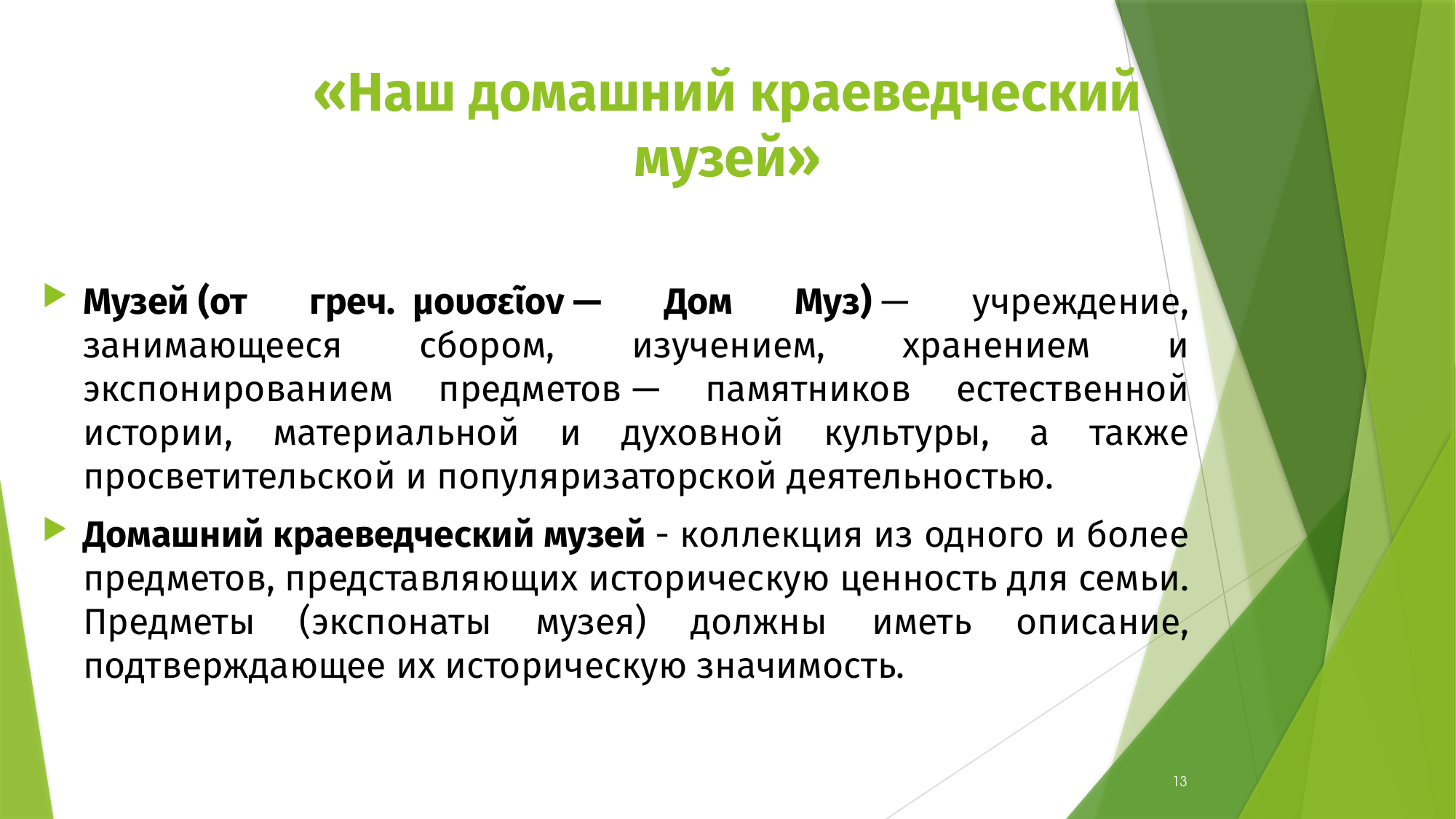

# «Наш домашний краеведческий музей»
Музей (от греч.  μουσεῖον — Дом Муз) — учреждение, занимающееся сбором, изучением, хранением и экспонированием предметов — памятников естественной истории, материальной и духовной культуры, а также просветительской и популяризаторской деятельностью.
Домашний краеведческий музей - коллекция из одного и более предметов, представляющих историческую ценность для семьи. Предметы (экспонаты музея) должны иметь описание, подтверждающее их историческую значимость.
13